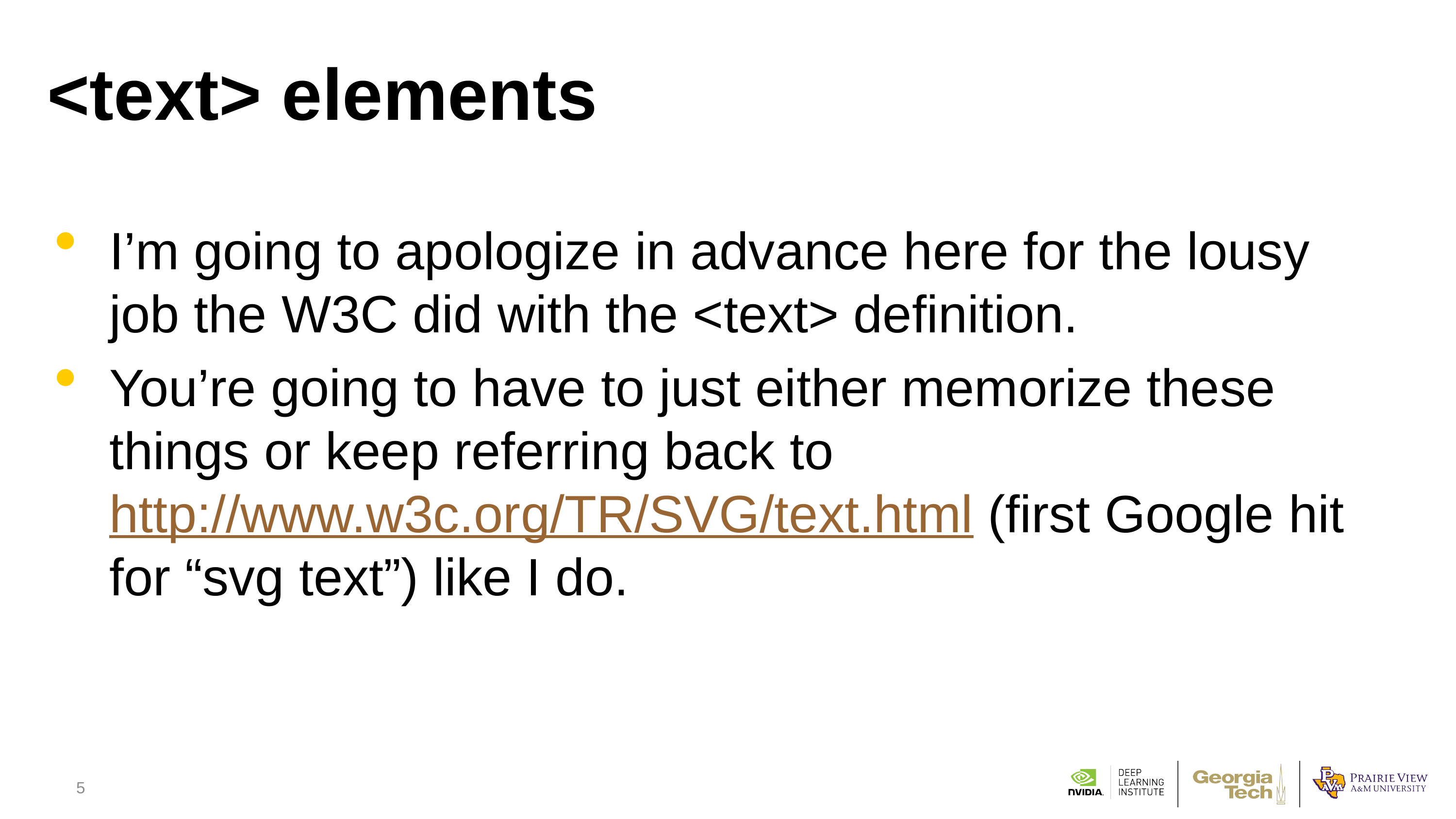

# <text> elements
I’m going to apologize in advance here for the lousy job the W3C did with the <text> definition.
You’re going to have to just either memorize these things or keep referring back to http://www.w3c.org/TR/SVG/text.html (first Google hit for “svg text”) like I do.